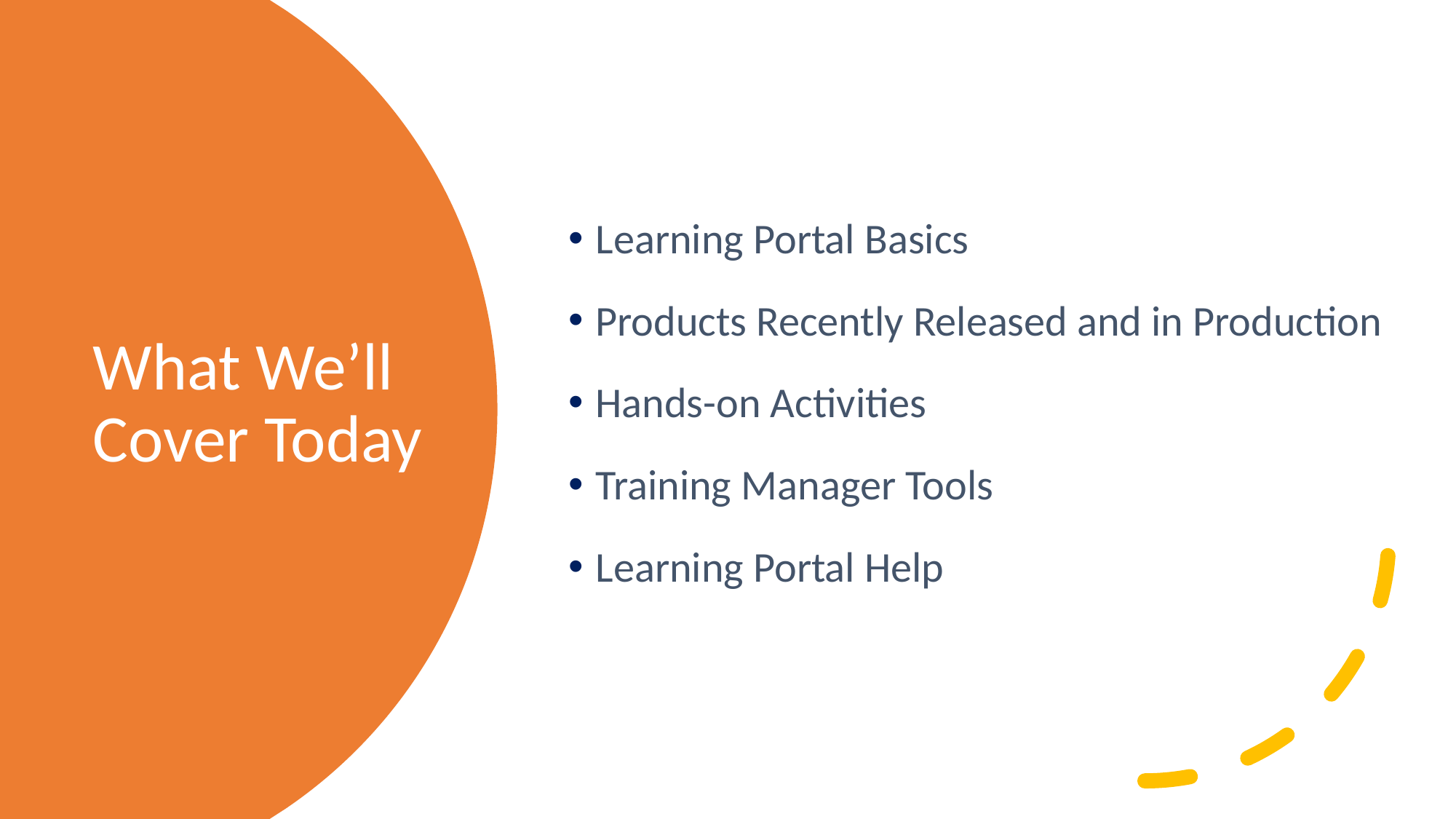

Learning Portal Basics
Products Recently Released and in Production
Hands-on Activities
Training Manager Tools
Learning Portal Help
# What We’ll Cover Today